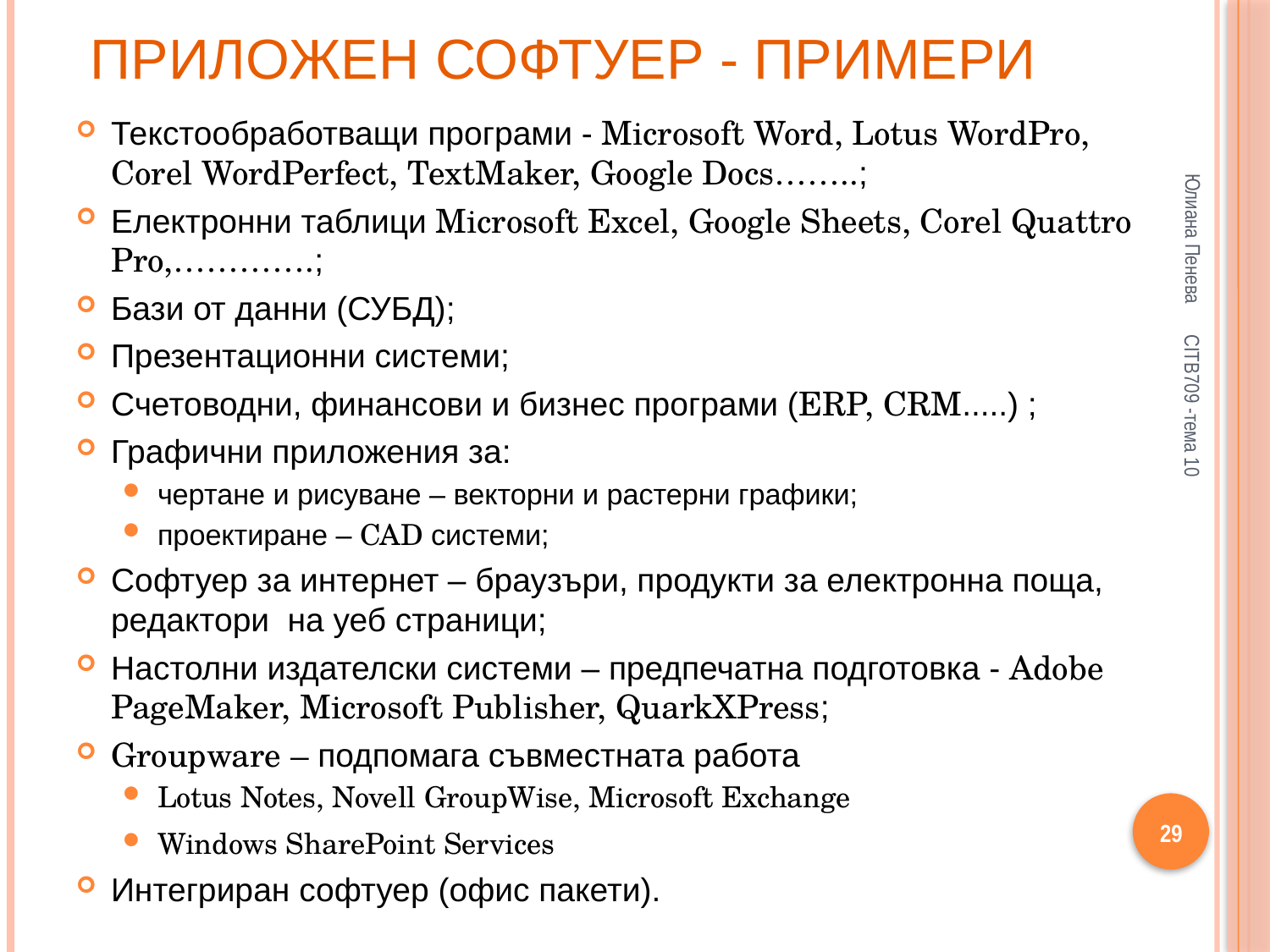

# Приложен софтуер - примери
Текстообработващи програми - Microsoft Word, Lotus WordPro, Corel WordPerfect, TextMaker, Google Docs……..;
Електронни таблици Microsoft Excel, Google Sheets, Corel Quattro Pro,………….;
Бази от данни (СУБД);
Презентационни системи;
Счетоводни, финансови и бизнес програми (ERP, CRM.....) ;
Графични приложения за:
чертане и рисуване – векторни и растерни графики;
проектиране – CAD системи;
Софтуер за интернет – браузъри, продукти за електронна поща, редактори  на уеб страници;
Настолни издателски системи – предпечатна подготовка - Adobe PageMaker, Microsoft Publisher, QuarkXPress;
Groupware – подпомага съвместната работа
Lotus Notes, Novell GroupWise, Microsoft Exchange
Windows SharePoint Services
Интегриран софтуер (офис пакети).

Юлиана Пенева
CITB709 -тема 10
29